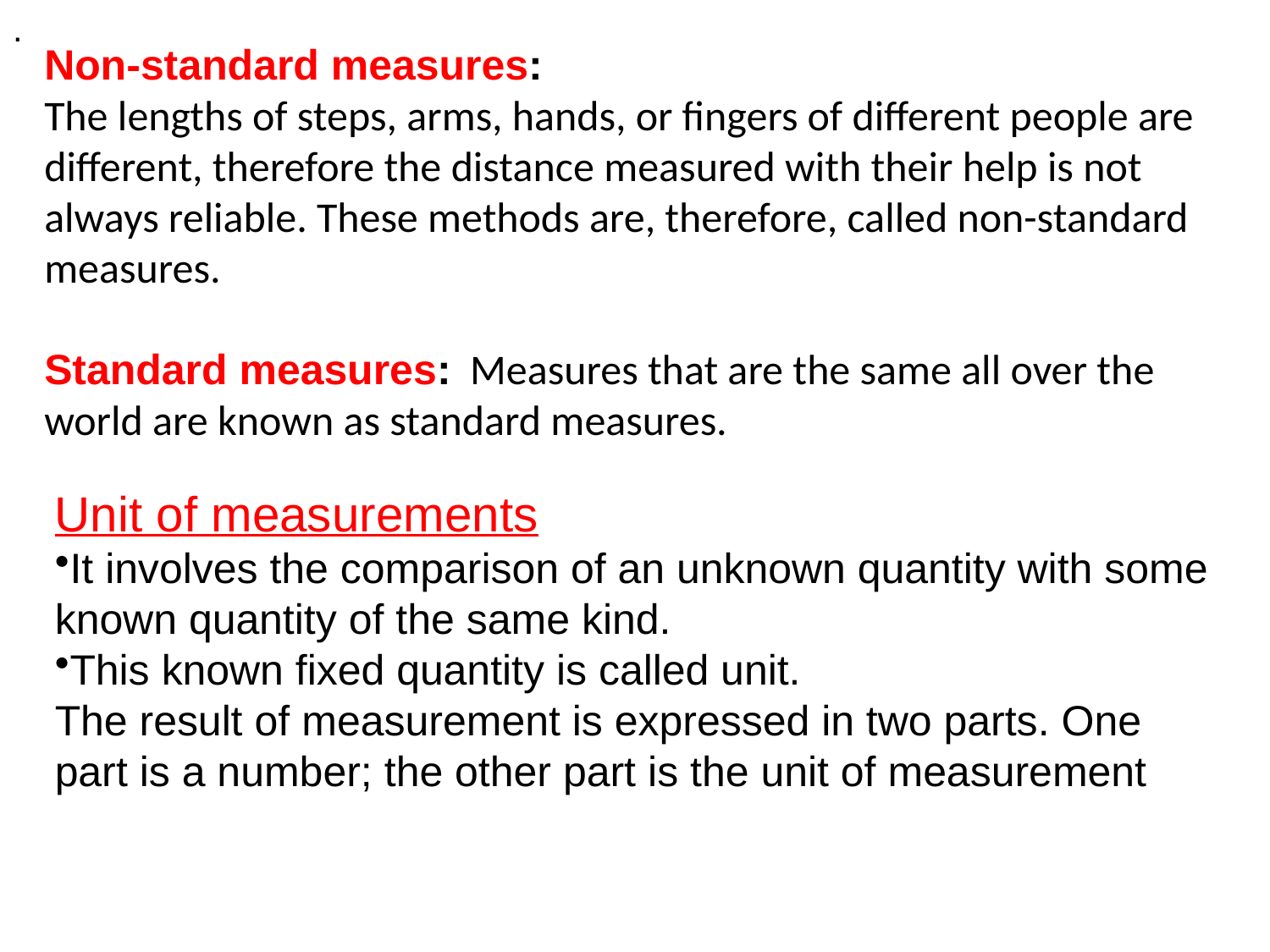

.
Non-standard measures:
The lengths of steps, arms, hands, or fingers of different people are different, therefore the distance measured with their help is not always reliable. These methods are, therefore, called non-standard measures.

Standard measures:  Measures that are the same all over the world are known as standard measures.

Unit of measurements
It involves the comparison of an unknown quantity with some known quantity of the same kind.
This known fixed quantity is called unit.
The result of measurement is expressed in two parts. One part is a number; the other part is the unit of measurement